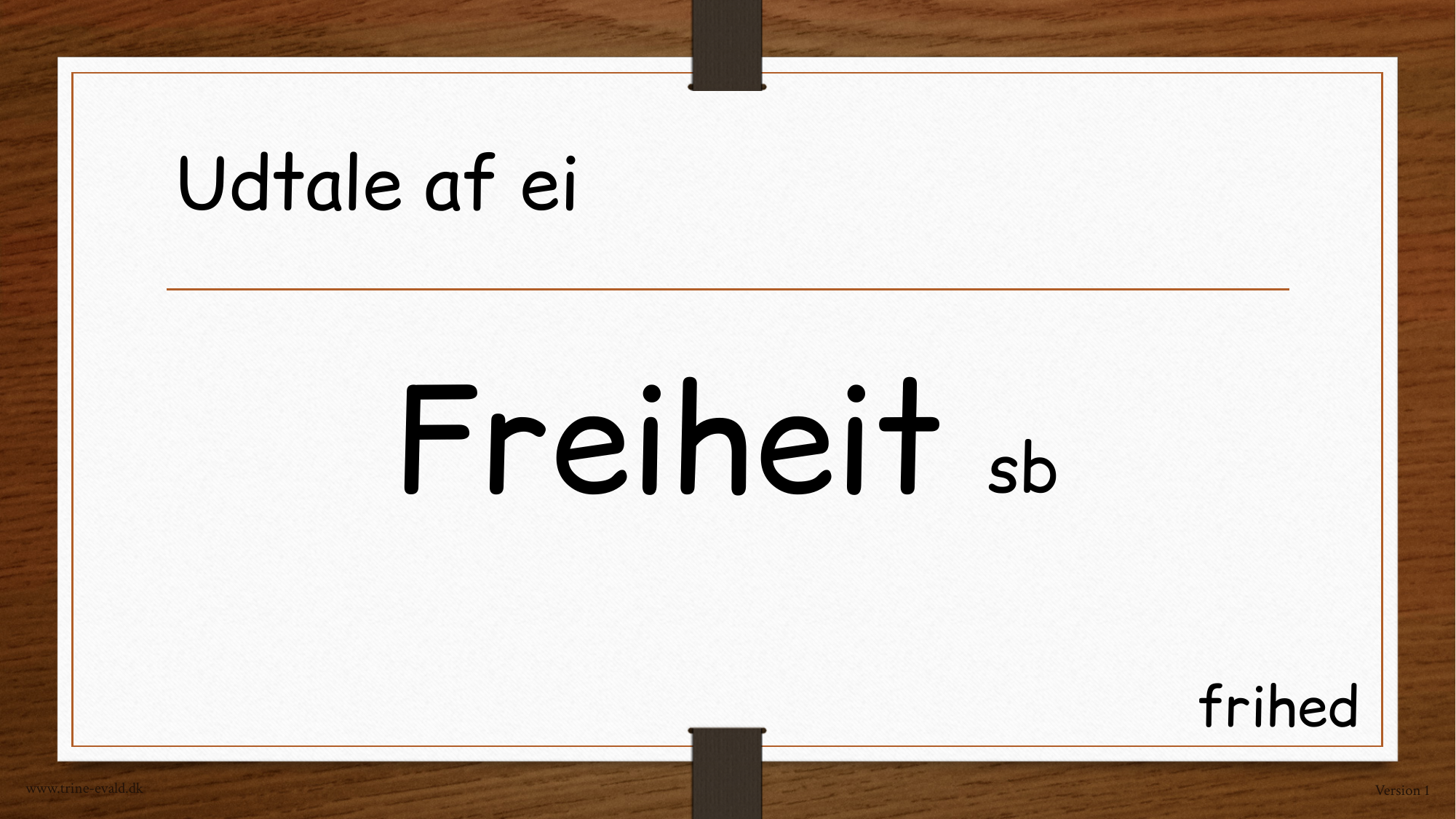

Udtale af ei
Freiheit sb
frihed
www.trine-evald.dk
Version 1